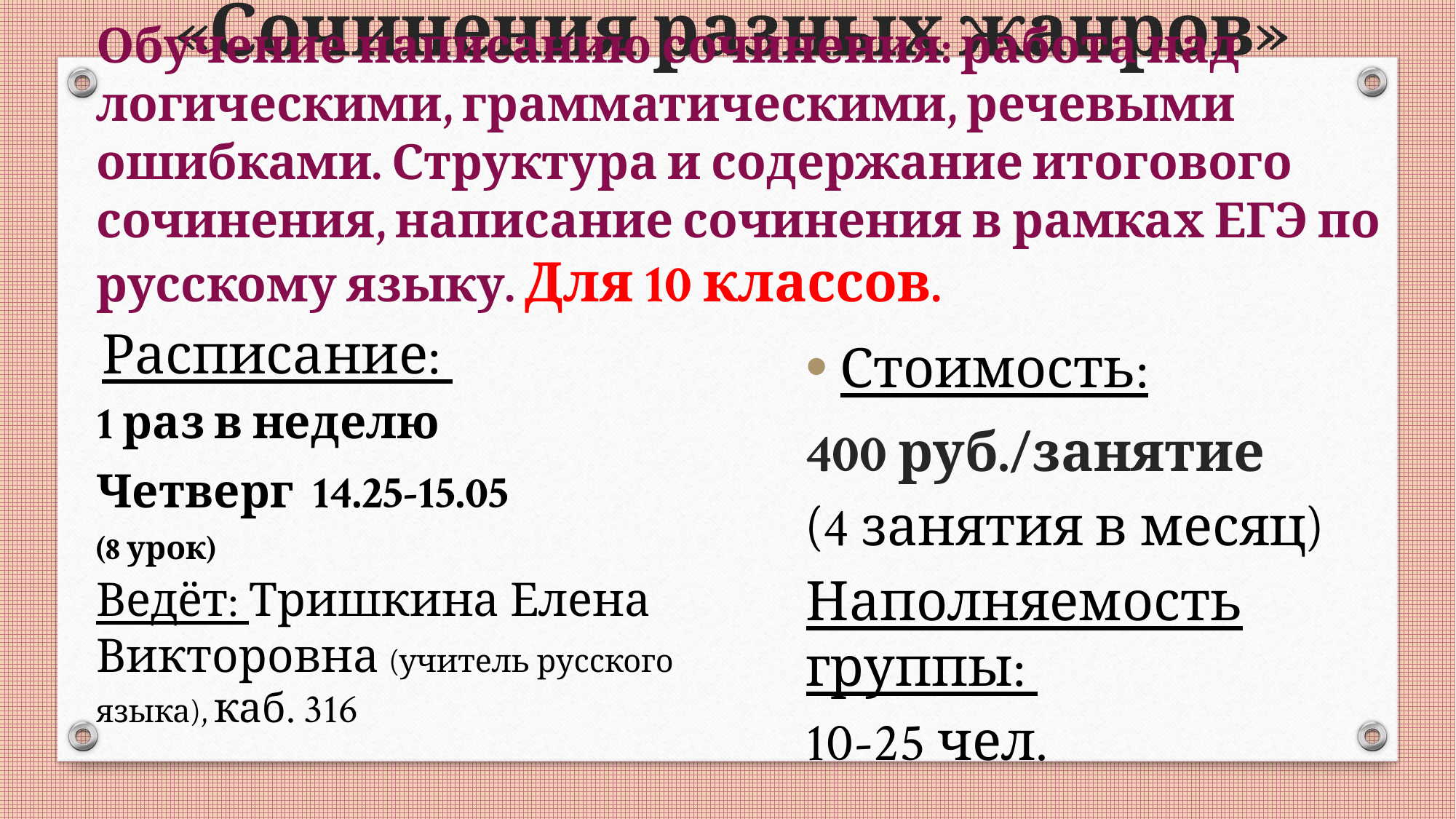

# «Сочинения разных жанров»
Обучение написанию сочинения: работа над логическими, грамматическими, речевыми ошибками. Структура и содержание итогового сочинения, написание сочинения в рамках ЕГЭ по русскому языку. Для 10 классов.
Расписание:
Стоимость:
400 руб./занятие
(4 занятия в месяц)
Наполняемость группы:
10-25 чел.
1 раз в неделю
Четверг  14.25-15.05
(8 урок)
Ведёт: Тришкина Елена Викторовна (учитель русского языка), каб. 316